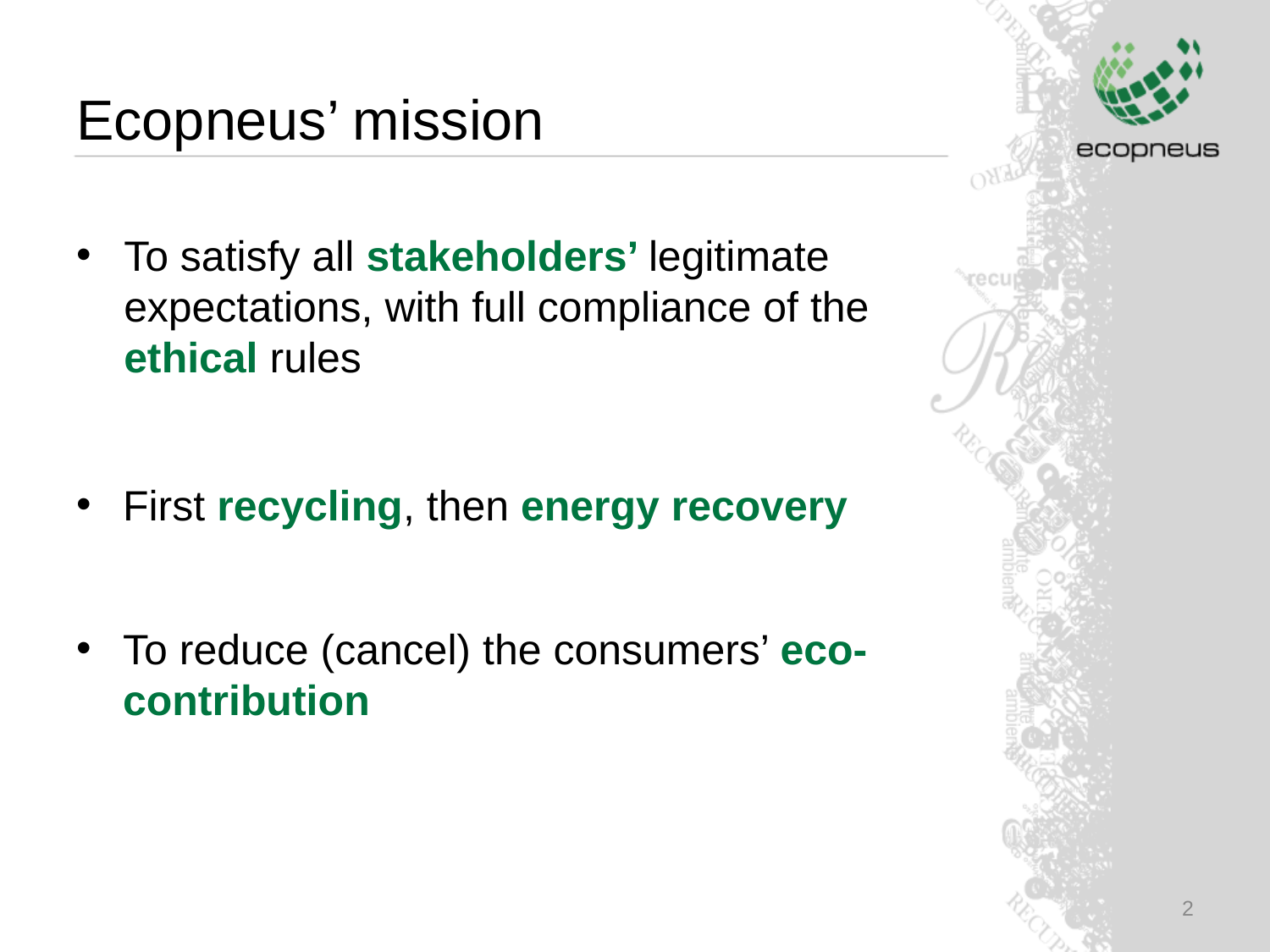

Ecopneus’ mission

To satisfy all stakeholders’ legitimate expectations, with full compliance of the ethical rules

First recycling, then energy recovery

To reduce (cancel) the consumers’ eco-contribution
2